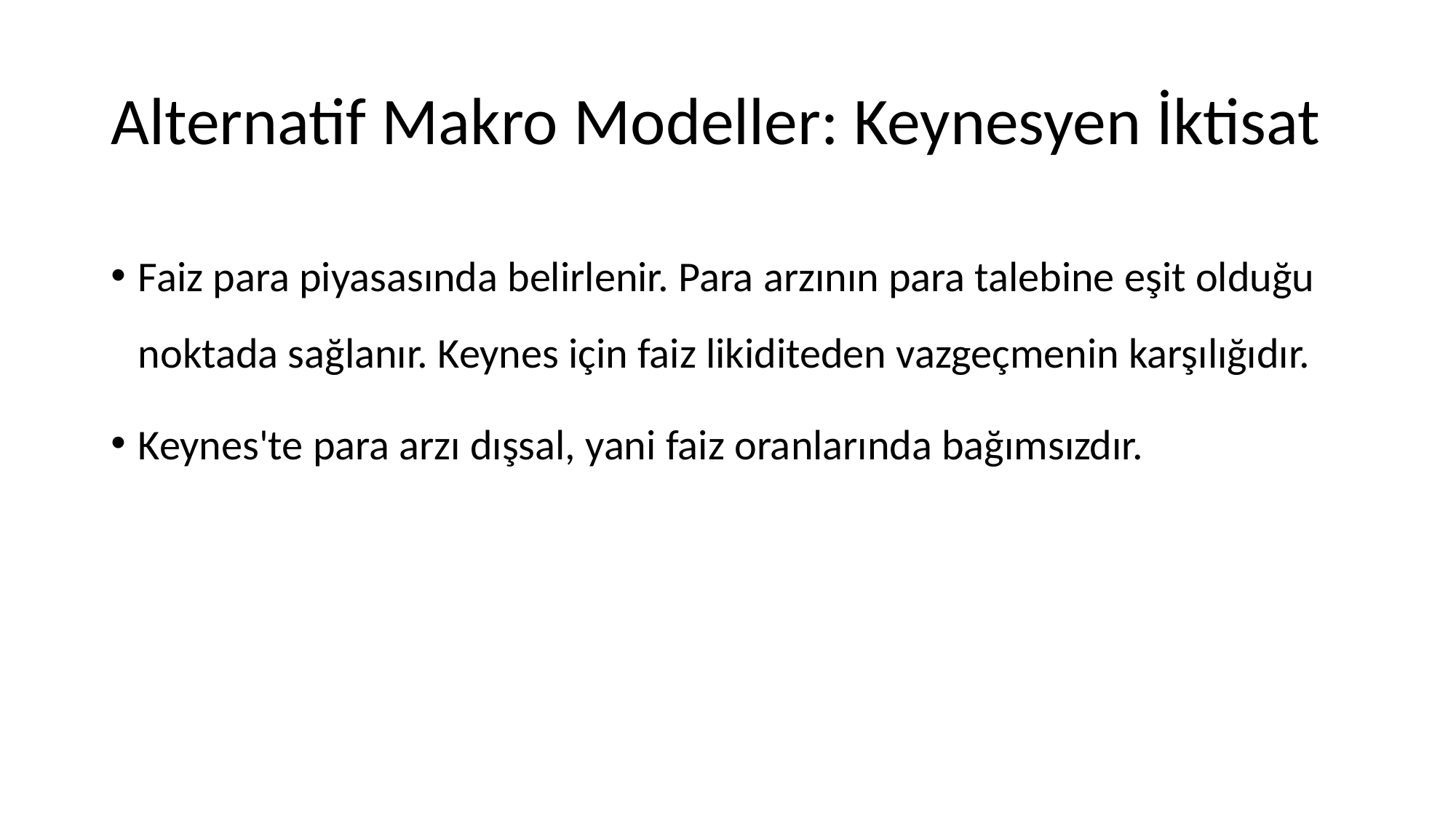

# Alternatif Makro Modeller: Keynesyen İktisat
Faiz para piyasasında belirlenir. Para arzının para talebine eşit olduğu noktada sağlanır. Keynes için faiz likiditeden vazgeçmenin karşılığıdır.
Keynes'te para arzı dışsal, yani faiz oranlarında bağımsızdır.